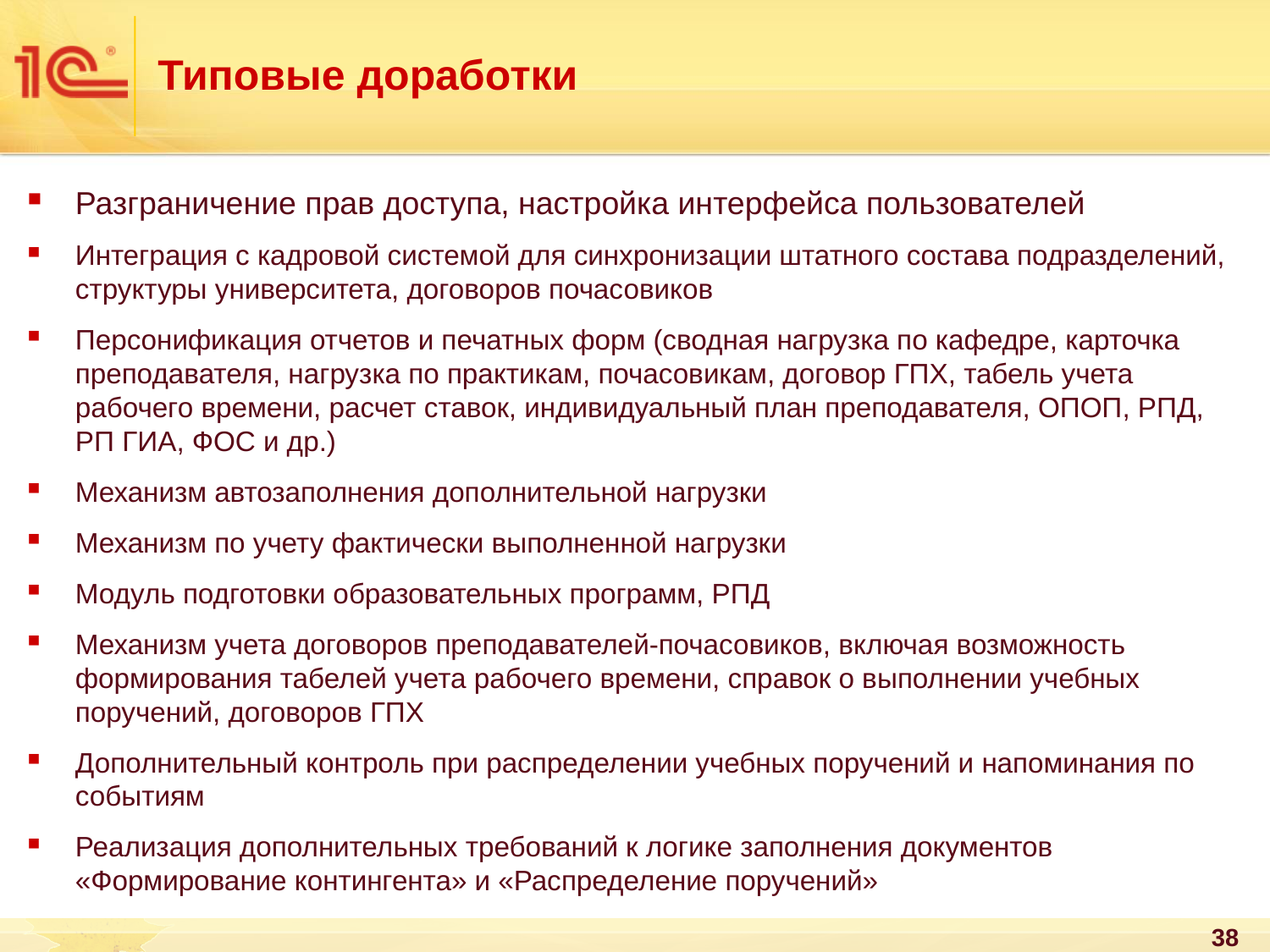

# Типовые доработки
Разграничение прав доступа, настройка интерфейса пользователей
Интеграция с кадровой системой для синхронизации штатного состава подразделений, структуры университета, договоров почасовиков
Персонификация отчетов и печатных форм (сводная нагрузка по кафедре, карточка преподавателя, нагрузка по практикам, почасовикам, договор ГПХ, табель учета рабочего времени, расчет ставок, индивидуальный план преподавателя, ОПОП, РПД, РП ГИА, ФОС и др.)
Механизм автозаполнения дополнительной нагрузки
Механизм по учету фактически выполненной нагрузки
Модуль подготовки образовательных программ, РПД
Механизм учета договоров преподавателей-почасовиков, включая возможность формирования табелей учета рабочего времени, справок о выполнении учебных поручений, договоров ГПХ
Дополнительный контроль при распределении учебных поручений и напоминания по событиям
Реализация дополнительных требований к логике заполнения документов «Формирование контингента» и «Распределение поручений»

38